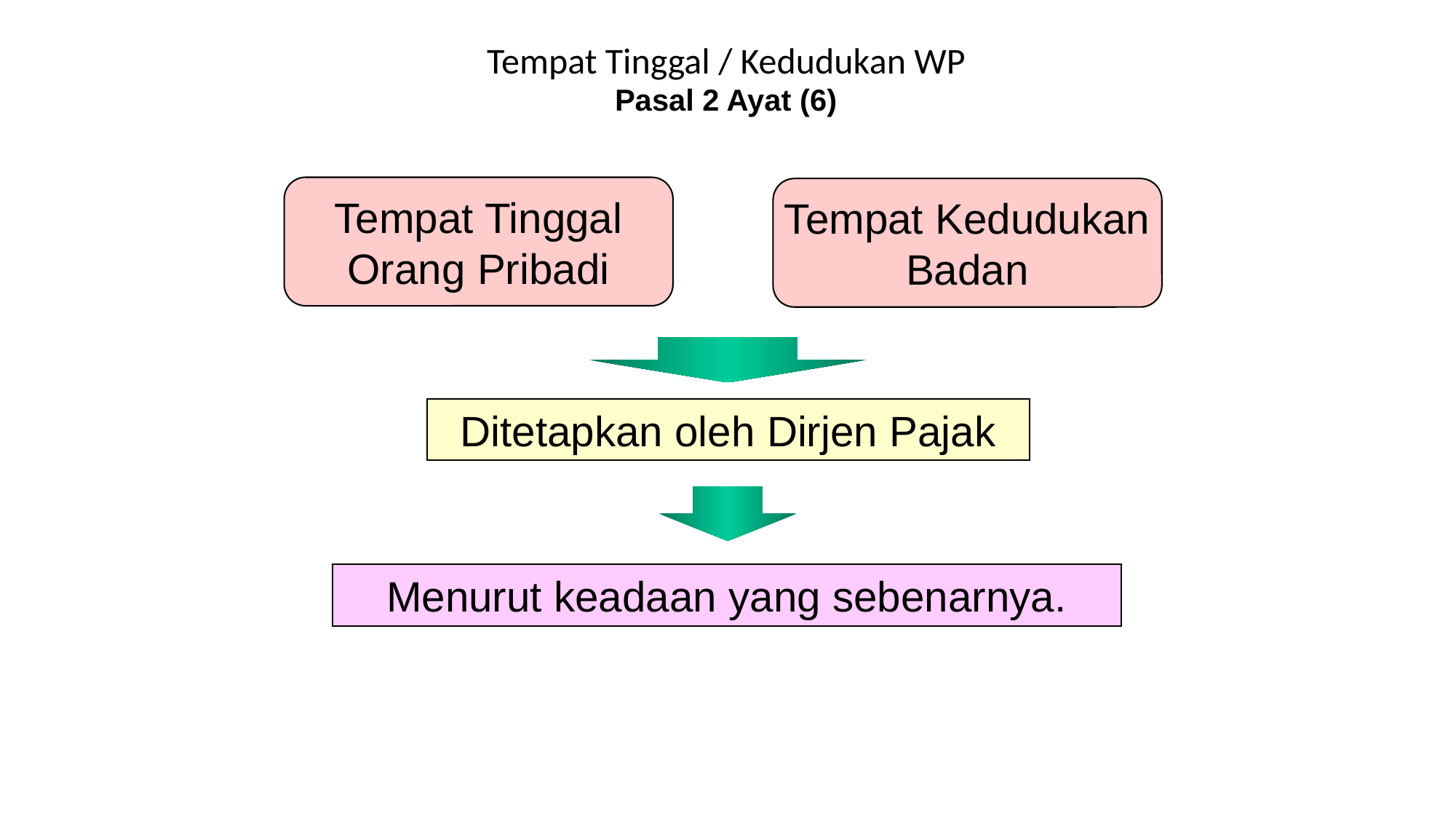

Tempat Tinggal / Kedudukan WP
Pasal 2 Ayat (6)
Tempat Tinggal
Orang Pribadi
Tempat Kedudukan
Badan

Ditetapkan oleh Dirjen Pajak

Menurut keadaan yang sebenarnya.